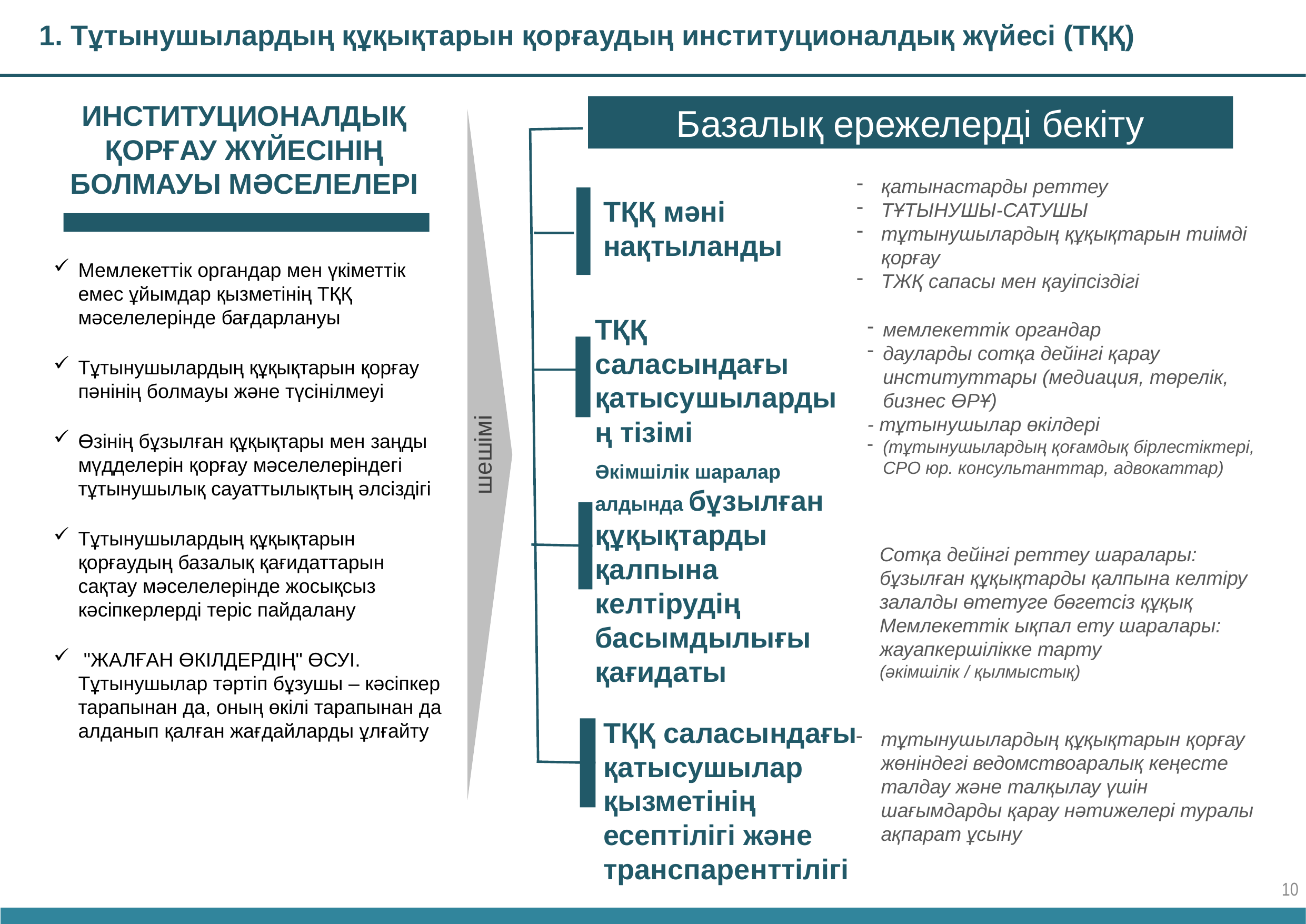

1. Тұтынушылардың құқықтарын қорғаудың институционалдық жүйесі (ТҚҚ)
ИНСТИТУЦИОНАЛДЫҚ ҚОРҒАУ ЖҮЙЕСІНІҢ БОЛМАУЫ МӘСЕЛЕЛЕРІ
Базалық ережелерді бекіту
ТҚҚ мәні нақтыланды
қатынастарды реттеу
ТҰТЫНУШЫ-САТУШЫ
тұтынушылардың құқықтарын тиімді қорғау
ТЖҚ сапасы мен қауіпсіздігі

Мемлекеттік органдар мен үкіметтік емес ұйымдар қызметінің ТҚҚ мәселелерінде бағдарлануы
Тұтынушылардың құқықтарын қорғау пәнінің болмауы және түсінілмеуі
Өзінің бұзылған құқықтары мен заңды мүдделерін қорғау мәселелеріндегі тұтынушылық сауаттылықтың әлсіздігі
Тұтынушылардың құқықтарын қорғаудың базалық қағидаттарын сақтау мәселелерінде жосықсыз кәсіпкерлерді теріс пайдалану
 "ЖАЛҒАН ӨКІЛДЕРДІҢ" ӨСУІ. Тұтынушылар тәртіп бұзушы – кәсіпкер тарапынан да, оның өкілі тарапынан да алданып қалған жағдайларды ұлғайту

ТҚҚ саласындағы қатысушылардың тізімі
мемлекеттік органдар
дауларды сотқа дейінгі қарау институттары (медиация, төрелік, бизнес ӨРҰ)
- тұтынушылар өкілдері
(тұтынушылардың қоғамдық бірлестіктері, СРО юр. консультанттар, адвокаттар)

шешімі
Әкімшілік шаралар алдында бұзылған құқықтарды қалпына келтірудің басымдылығы қағидаты

Сотқа дейінгі реттеу шаралары:
бұзылған құқықтарды қалпына келтіру
залалды өтетуге бөгетсіз құқық
Мемлекеттік ықпал ету шаралары: жауапкершілікке тарту
(әкімшілік / қылмыстық)
ТҚҚ саласындағы қатысушылар қызметінің есептілігі және транспаренттілігі

тұтынушылардың құқықтарын қорғау жөніндегі ведомствоаралық кеңесте талдау және талқылау үшін шағымдарды қарау нәтижелері туралы ақпарат ұсыну
10